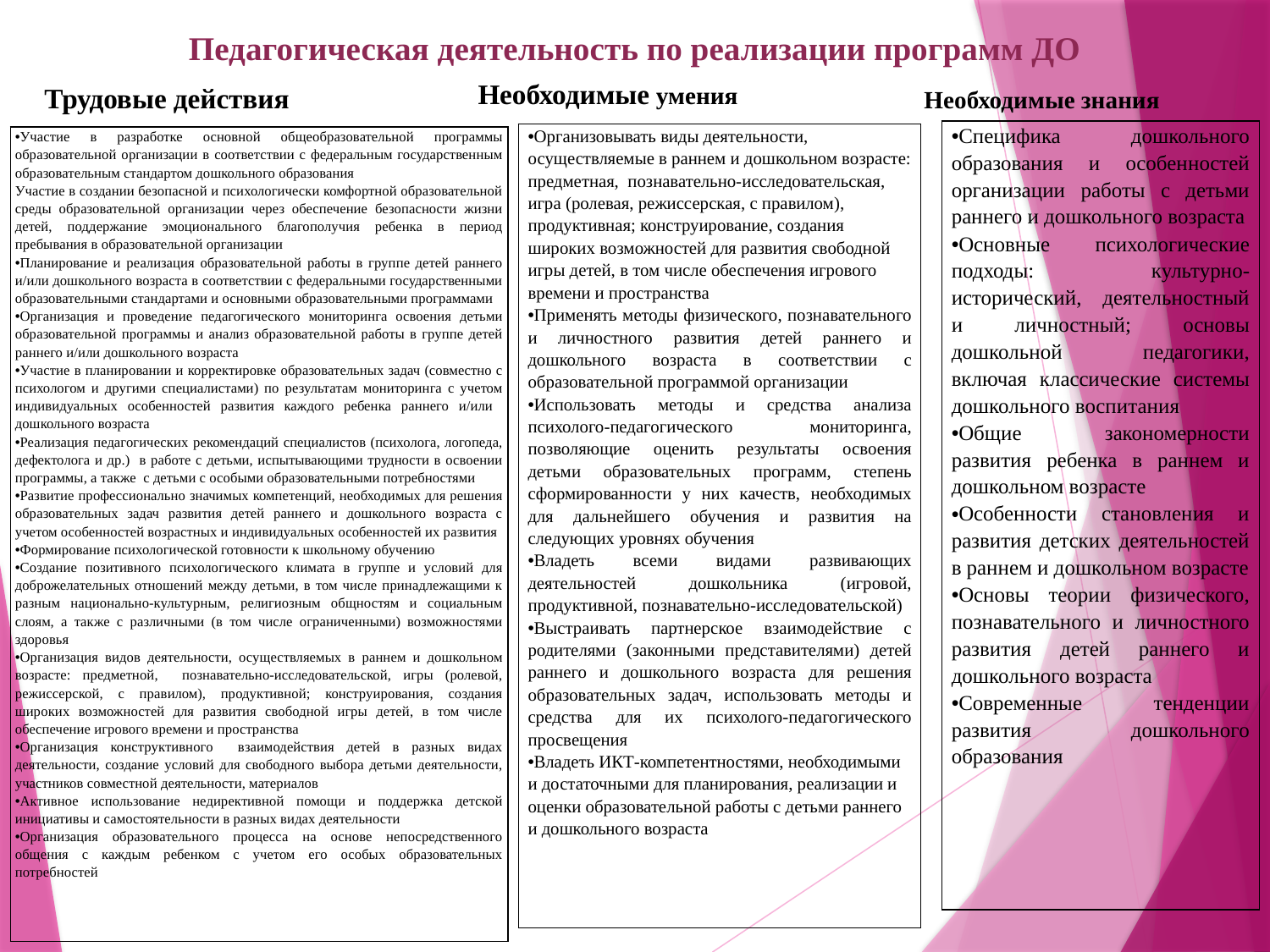

# Педагогическая деятельность по реализации программ ДО
Необходимые умения
Трудовые действия
Необходимые знания
| Специфика дошкольного образования и особенностей организации работы с детьми раннего и дошкольного возраста Основные психологические подходы: культурно-исторический, деятельностный и личностный; основы дошкольной педагогики, включая классические системы дошкольного воспитания Общие закономерности развития ребенка в раннем и дошкольном возрасте Особенности становления и развития детских деятельностей в раннем и дошкольном возрасте Основы теории физического, познавательного и личностного развития детей раннего и дошкольного возраста Современные тенденции развития дошкольного образования |
| --- |
| Организовывать виды деятельности, осуществляемые в раннем и дошкольном возрасте: предметная, познавательно-исследовательская, игра (ролевая, режиссерская, с правилом), продуктивная; конструирование, создания широких возможностей для развития свободной игры детей, в том числе обеспечения игрового времени и пространства Применять методы физического, познавательного и личностного развития детей раннего и дошкольного возраста в соответствии с образовательной программой организации Использовать методы и средства анализа психолого-педагогического мониторинга, позволяющие оценить результаты освоения детьми образовательных программ, степень сформированности у них качеств, необходимых для дальнейшего обучения и развития на следующих уровнях обучения Владеть всеми видами развивающих деятельностей дошкольника (игровой, продуктивной, познавательно-исследовательской) Выстраивать партнерское взаимодействие с родителями (законными представителями) детей раннего и дошкольного возраста для решения образовательных задач, использовать методы и средства для их психолого-педагогического просвещения Владеть ИКТ-компетентностями, необходимыми и достаточными для планирования, реализации и оценки образовательной работы с детьми раннего и дошкольного возраста |
| --- |
| Участие в разработке основной общеобразовательной программы образовательной организации в соответствии с федеральным государственным образовательным стандартом дошкольного образования Участие в создании безопасной и психологически комфортной образовательной среды образовательной организации через обеспечение безопасности жизни детей, поддержание эмоционального благополучия ребенка в период пребывания в образовательной организации Планирование и реализация образовательной работы в группе детей раннего и/или дошкольного возраста в соответствии с федеральными государственными образовательными стандартами и основными образовательными программами Организация и проведение педагогического мониторинга освоения детьми образовательной программы и анализ образовательной работы в группе детей раннего и/или дошкольного возраста Участие в планировании и корректировке образовательных задач (совместно с психологом и другими специалистами) по результатам мониторинга с учетом индивидуальных особенностей развития каждого ребенка раннего и/или дошкольного возраста Реализация педагогических рекомендаций специалистов (психолога, логопеда, дефектолога и др.) в работе с детьми, испытывающими трудности в освоении программы, а также с детьми с особыми образовательными потребностями Развитие профессионально значимых компетенций, необходимых для решения образовательных задач развития детей раннего и дошкольного возраста с учетом особенностей возрастных и индивидуальных особенностей их развития Формирование психологической готовности к школьному обучению Создание позитивного психологического климата в группе и условий для доброжелательных отношений между детьми, в том числе принадлежащими к разным национально-культурным, религиозным общностям и социальным слоям, а также с различными (в том числе ограниченными) возможностями здоровья Организация видов деятельности, осуществляемых в раннем и дошкольном возрасте: предметной, познавательно-исследовательской, игры (ролевой, режиссерской, с правилом), продуктивной; конструирования, создания широких возможностей для развития свободной игры детей, в том числе обеспечение игрового времени и пространства Организация конструктивного взаимодействия детей в разных видах деятельности, создание условий для свободного выбора детьми деятельности, участников совместной деятельности, материалов Активное использование недирективной помощи и поддержка детской инициативы и самостоятельности в разных видах деятельности Организация образовательного процесса на основе непосредственного общения с каждым ребенком с учетом его особых образовательных потребностей |
| --- |